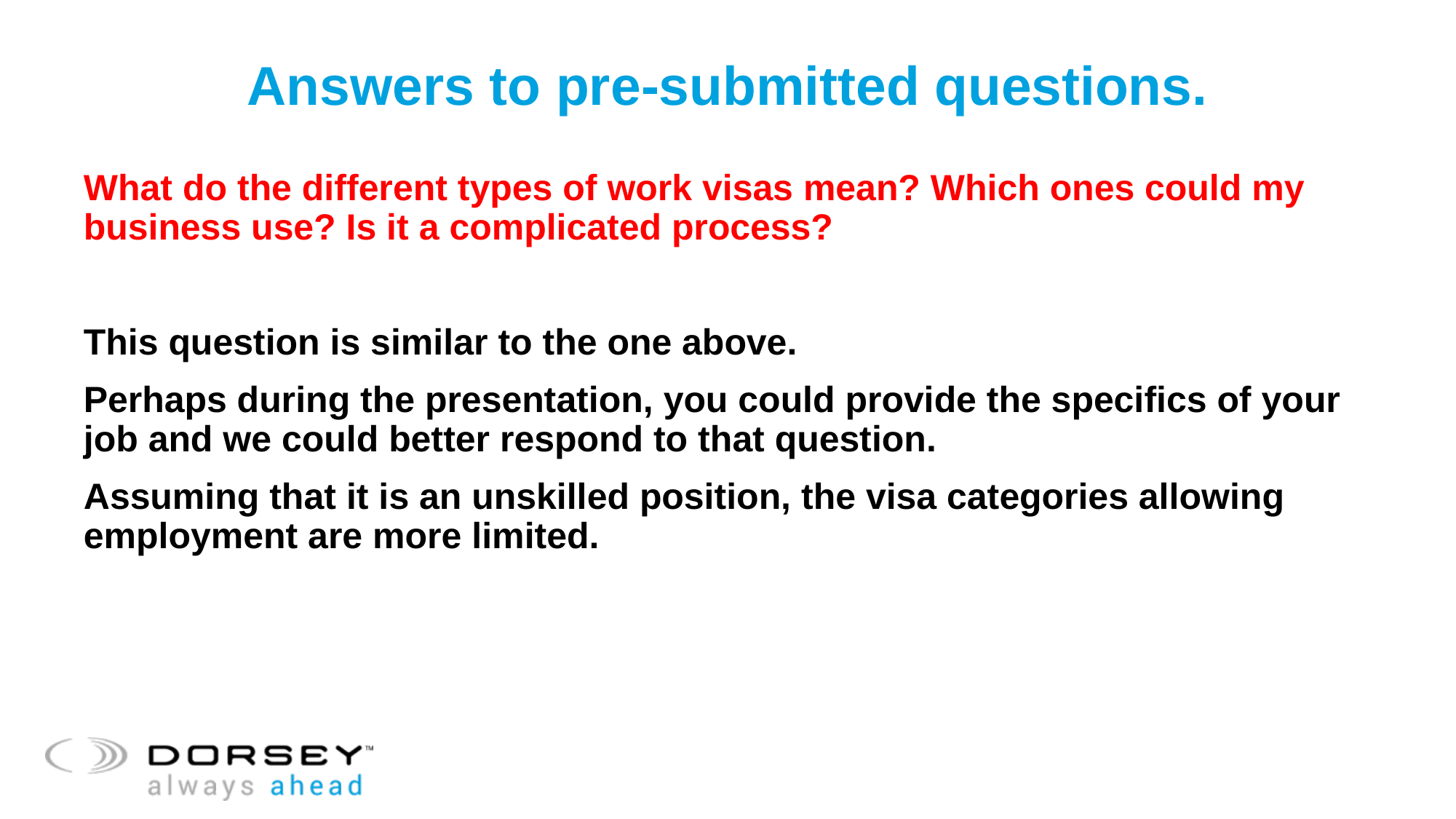

# Answers to pre-submitted questions.
What do the different types of work visas mean? Which ones could my business use? Is it a complicated process?

This question is similar to the one above.
Perhaps during the presentation, you could provide the specifics of your job and we could better respond to that question.
Assuming that it is an unskilled position, the visa categories allowing employment are more limited.